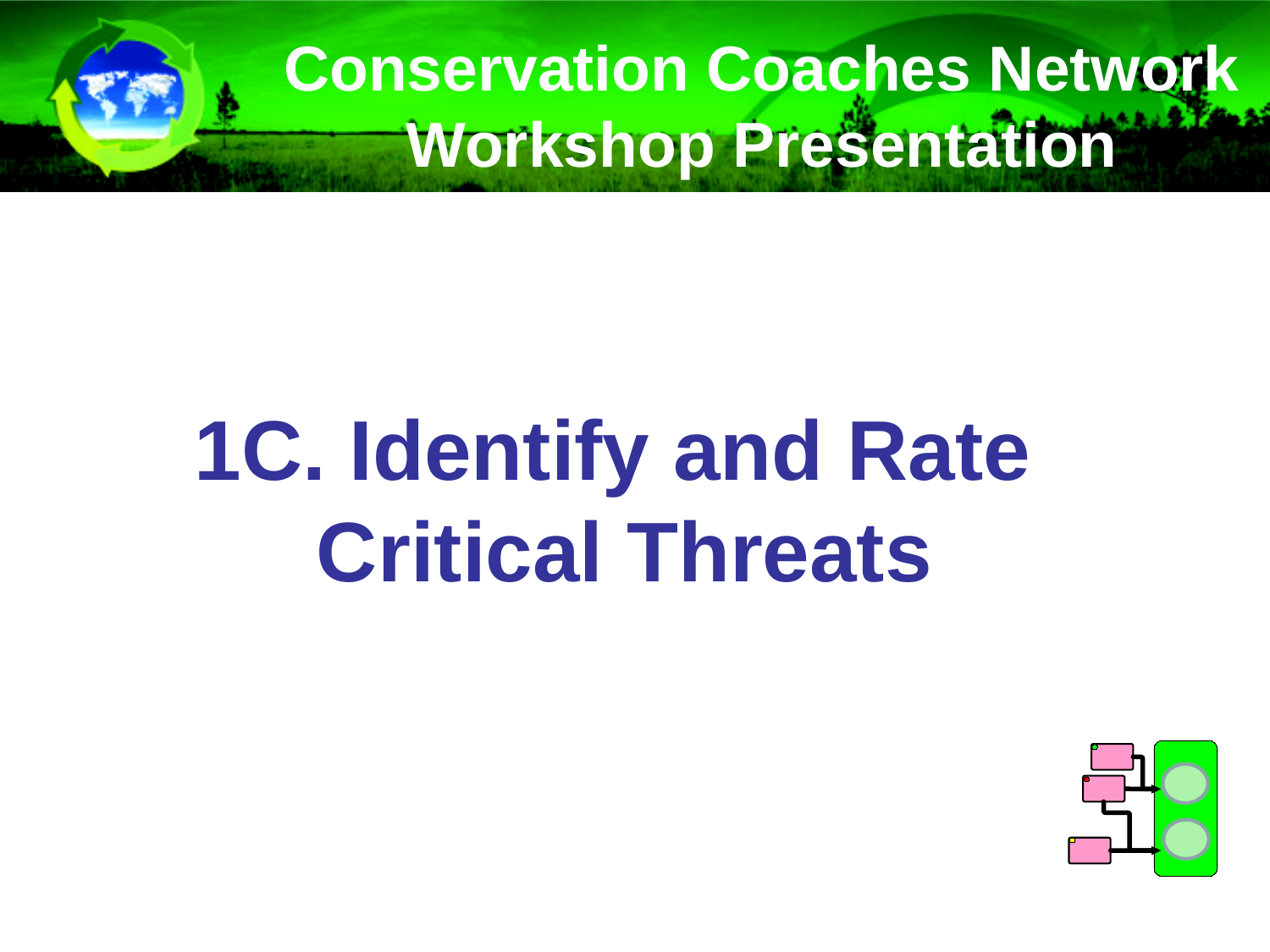

Conservation Coaches Network Workshop Presentation
1C. Identify and Rate
Critical Threats